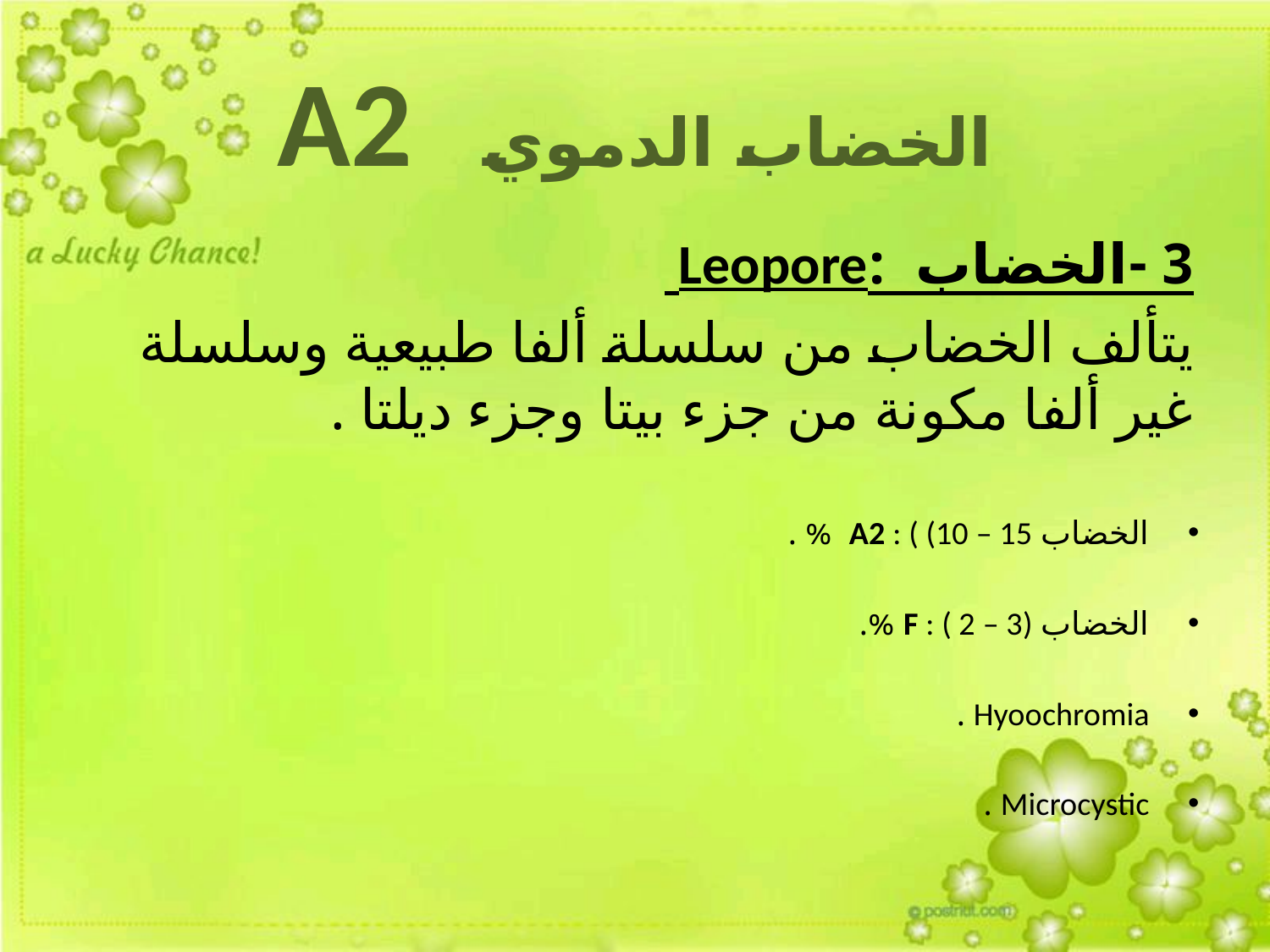

# الخضاب الدموي   A2
3 -الخضاب  :Leopore
يتألف الخضاب من سلسلة ألفا طبيعية وسلسلة غير ألفا مكونة من جزء بيتا وجزء ديلتا .

الخضاب A2 : ( (10 – 15  % .

الخضاب F : ( 2 – 3) %.

Hyoochromia .

Microcystic .